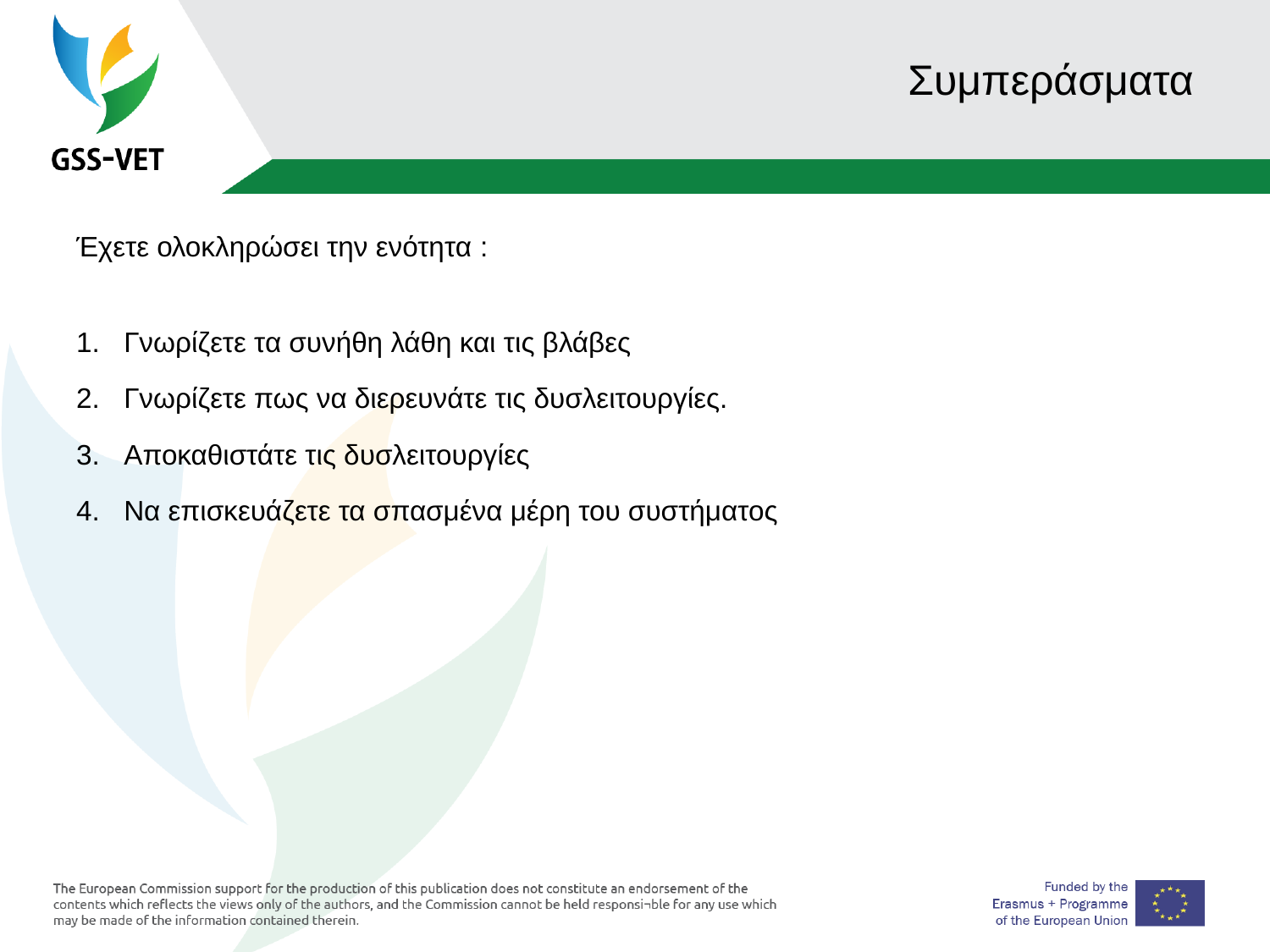

# Συμπεράσματα
Έχετε ολοκληρώσει την ενότητα :

Γνωρίζετε τα συνήθη λάθη και τις βλάβες
Γνωρίζετε πως να διερευνάτε τις δυσλειτουργίες.
Αποκαθιστάτε τις δυσλειτουργίες
Να επισκευάζετε τα σπασμένα μέρη του συστήματος